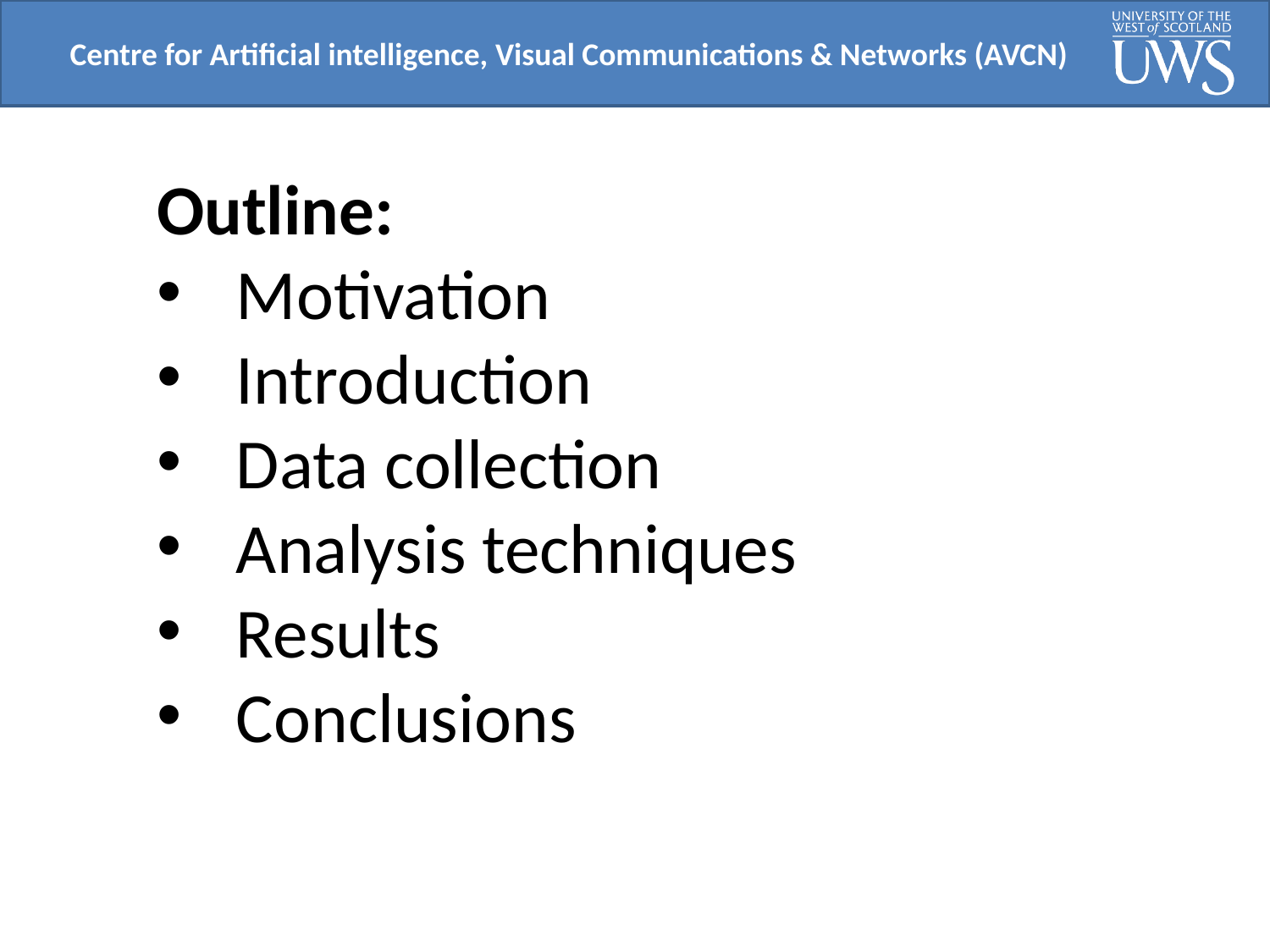

Outline:
Motivation
Introduction
Data collection
Analysis techniques
Results
Conclusions